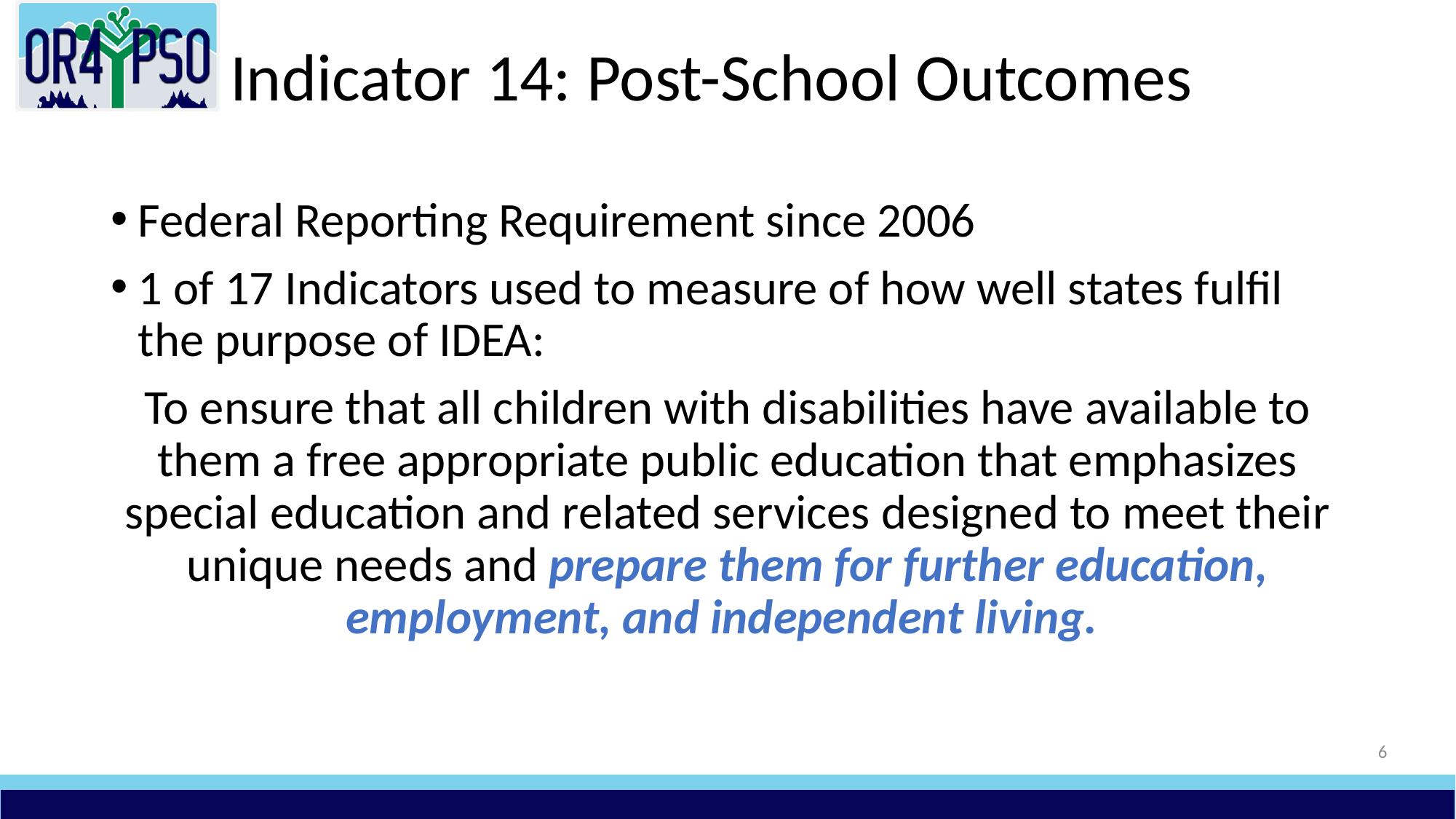

# Indicator 14: Post-School Outcomes
Federal Reporting Requirement since 2006
1 of 17 Indicators used to measure of how well states fulfil the purpose of IDEA:
To ensure that all children with disabilities have available to them a free appropriate public education that emphasizes special education and related services designed to meet their unique needs and prepare them for further education, employment, and independent living.
6